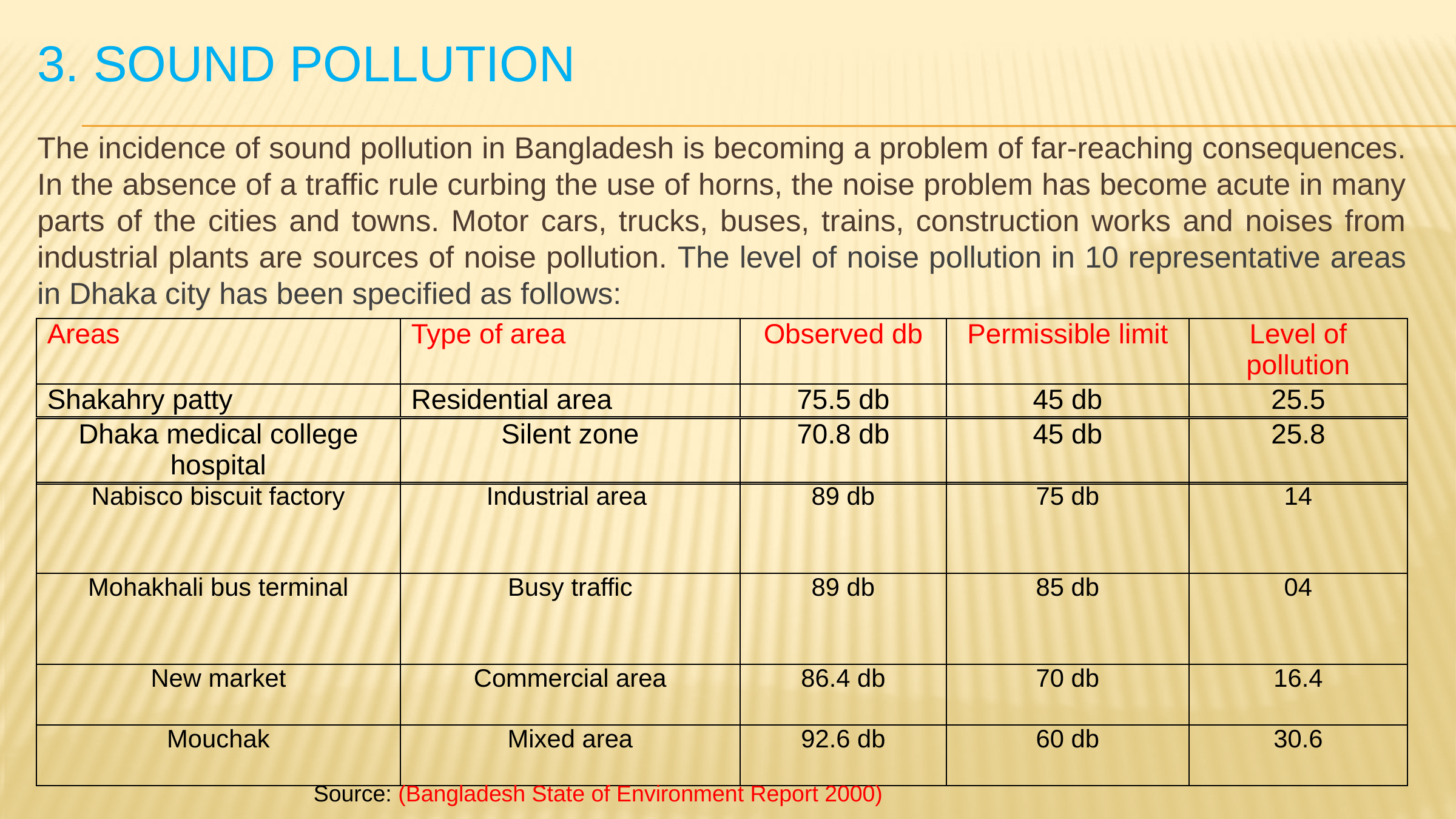

# 3. Sound Pollution
The incidence of sound pollution in Bangladesh is becoming a problem of far-reaching consequences. In the absence of a traffic rule curbing the use of horns, the noise problem has become acute in many parts of the cities and towns. Motor cars, trucks, buses, trains, construction works and noises from industrial plants are sources of noise pollution. The level of noise pollution in 10 representative areas in Dhaka city has been specified as follows:
| Areas | Type of area | Observed db | Permissible limit | Level of pollution |
| --- | --- | --- | --- | --- |
| Shakahry patty | Residential area | 75.5 db | 45 db | 25.5 |
| Dhaka medical college hospital | Silent zone | 70.8 db | 45 db | 25.8 |
| --- | --- | --- | --- | --- |
| Nabisco biscuit factory | Industrial area | 89 db | 75 db | 14 |
| --- | --- | --- | --- | --- |
| Mohakhali bus terminal | Busy traffic | 89 db | 85 db | 04 |
| New market | Commercial area | 86.4 db | 70 db | 16.4 |
| Mouchak | Mixed area | 92.6 db | 60 db | 30.6 |

 Source: (Bangladesh State of Environment Report 2000)